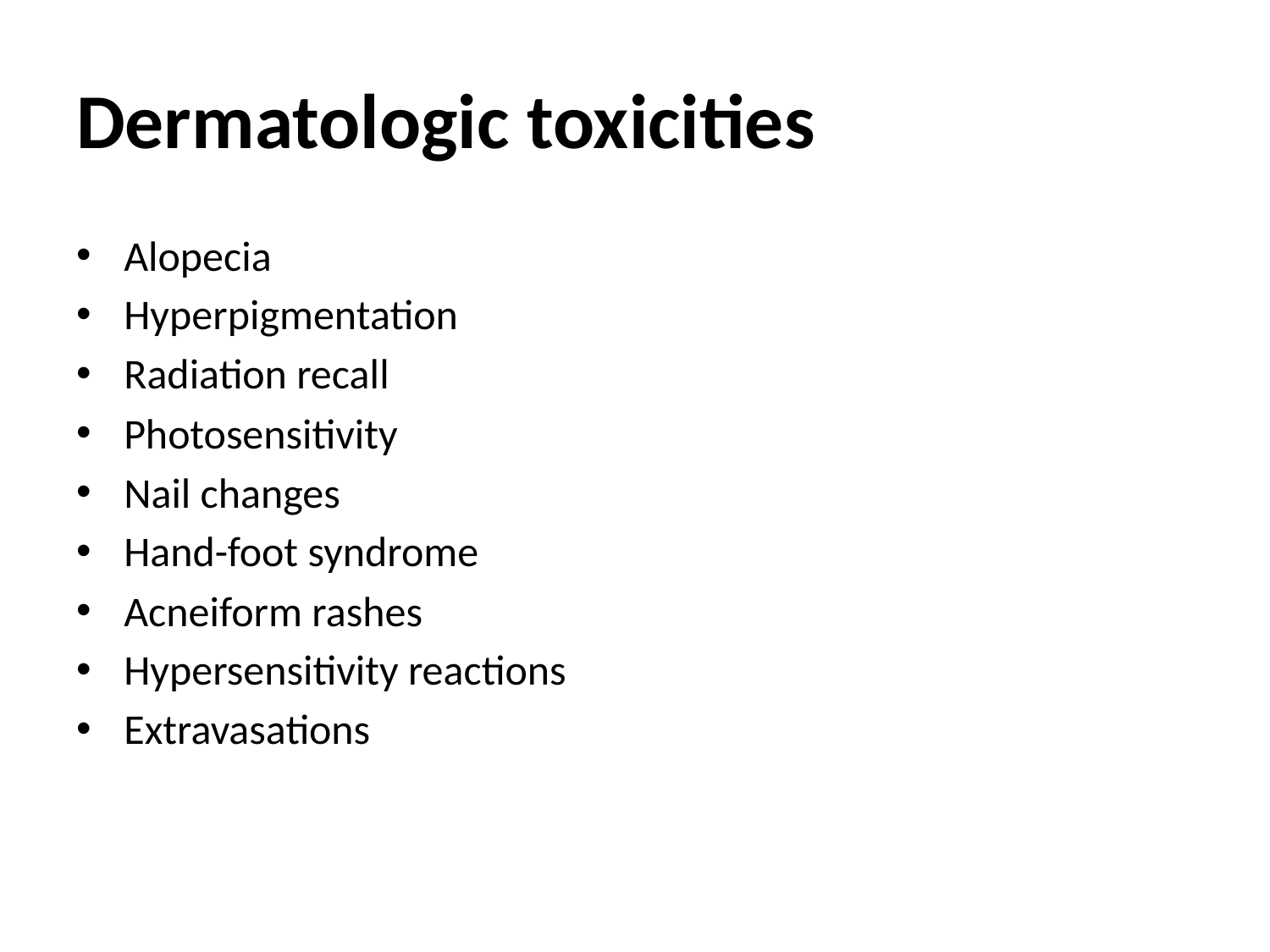

# Dermatologic toxicities
Alopecia
Hyperpigmentation
Radiation recall
Photosensitivity
Nail changes
Hand-foot syndrome
Acneiform rashes
Hypersensitivity reactions
Extravasations